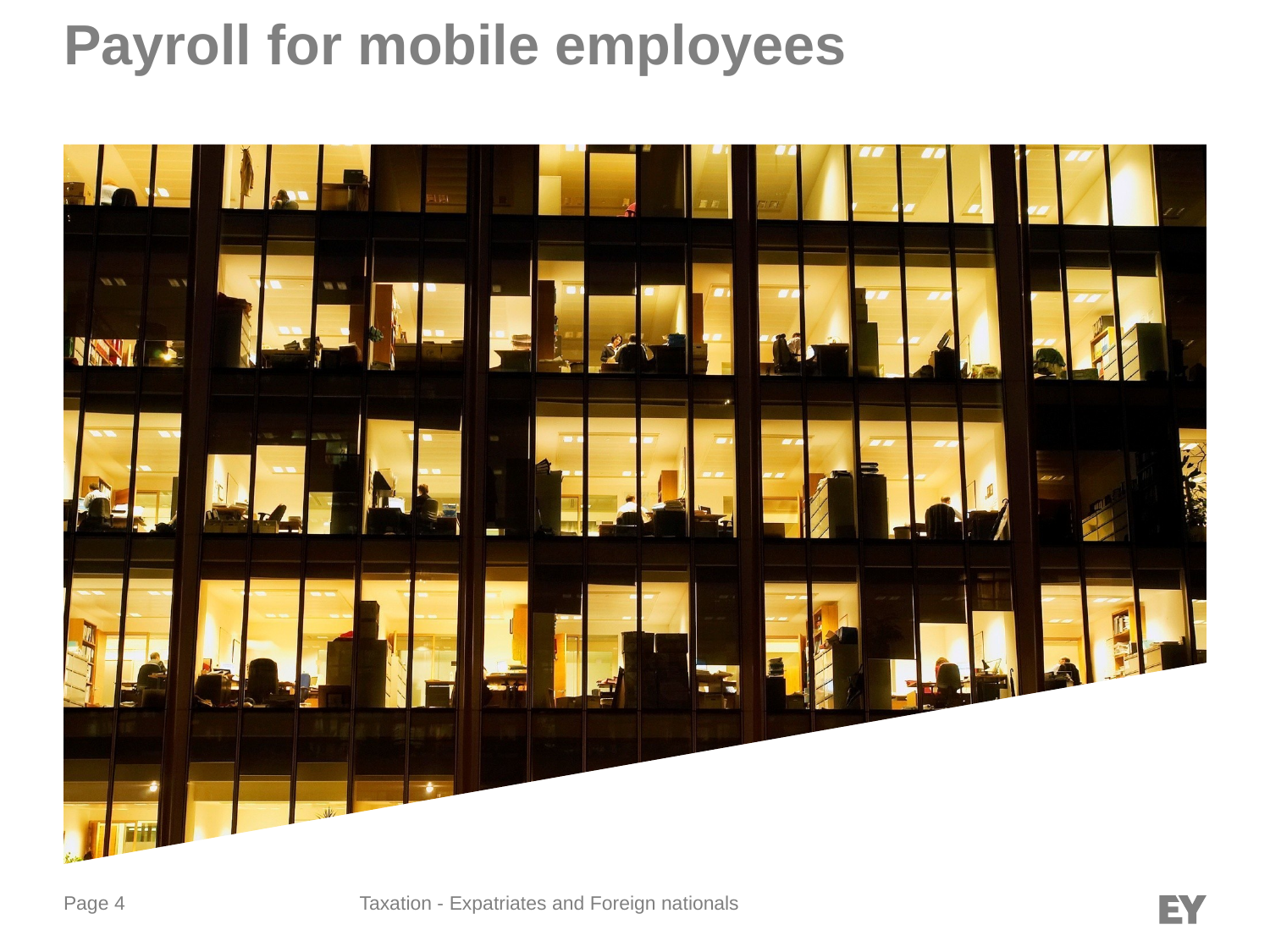

# Payroll for mobile employees
Taxation - Expatriates and Foreign nationals